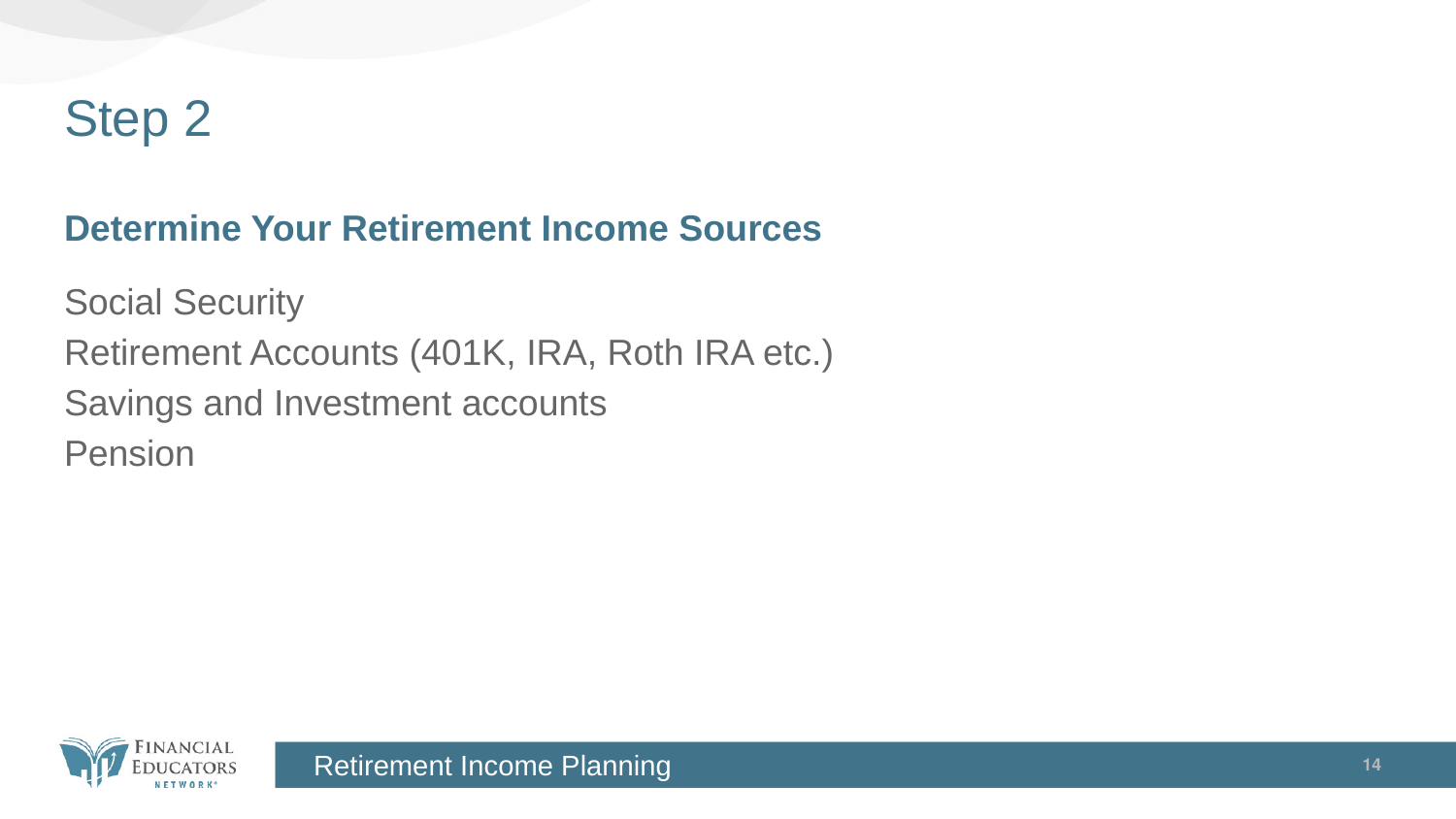

# Step 2
Determine Your Retirement Income Sources
Social Security
Retirement Accounts (401K, IRA, Roth IRA etc.)
Savings and Investment accounts
Pension
14